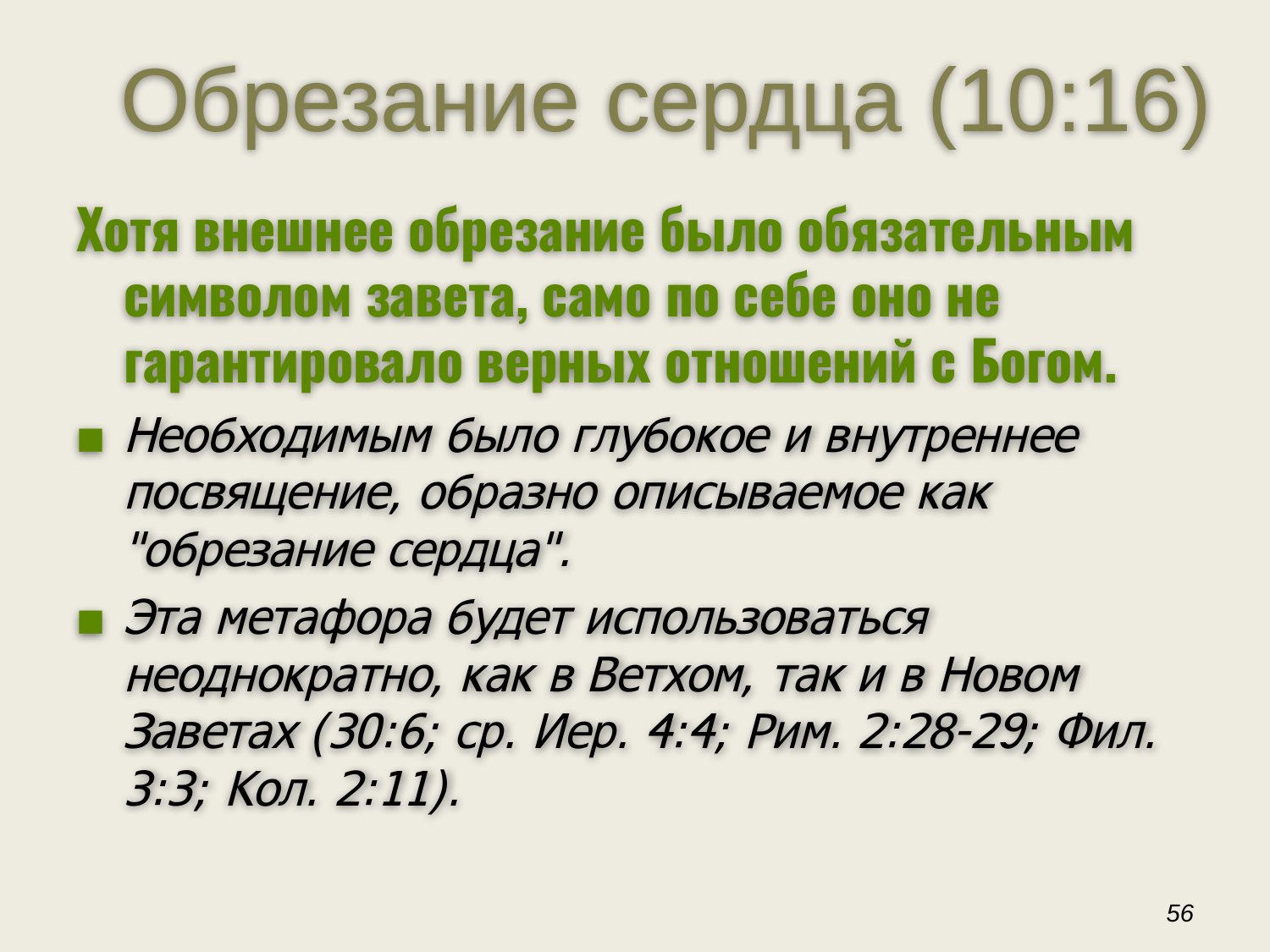

Обрезание сердца (10:16)
Хотя внешнее обрезание было обязательным символом завета, само по себе оно не гарантировало верных отношений с Богом.
Необходимым было глубокое и внутреннее посвящение, образно описываемое как "обрезание сердца".
Эта метафора будет использоваться неоднократно, как в Ветхом, так и в Новом Заветах (30:6; ср. Иер. 4:4; Рим. 2:28-29; Фил. 3:3; Кол. 2:11).
56